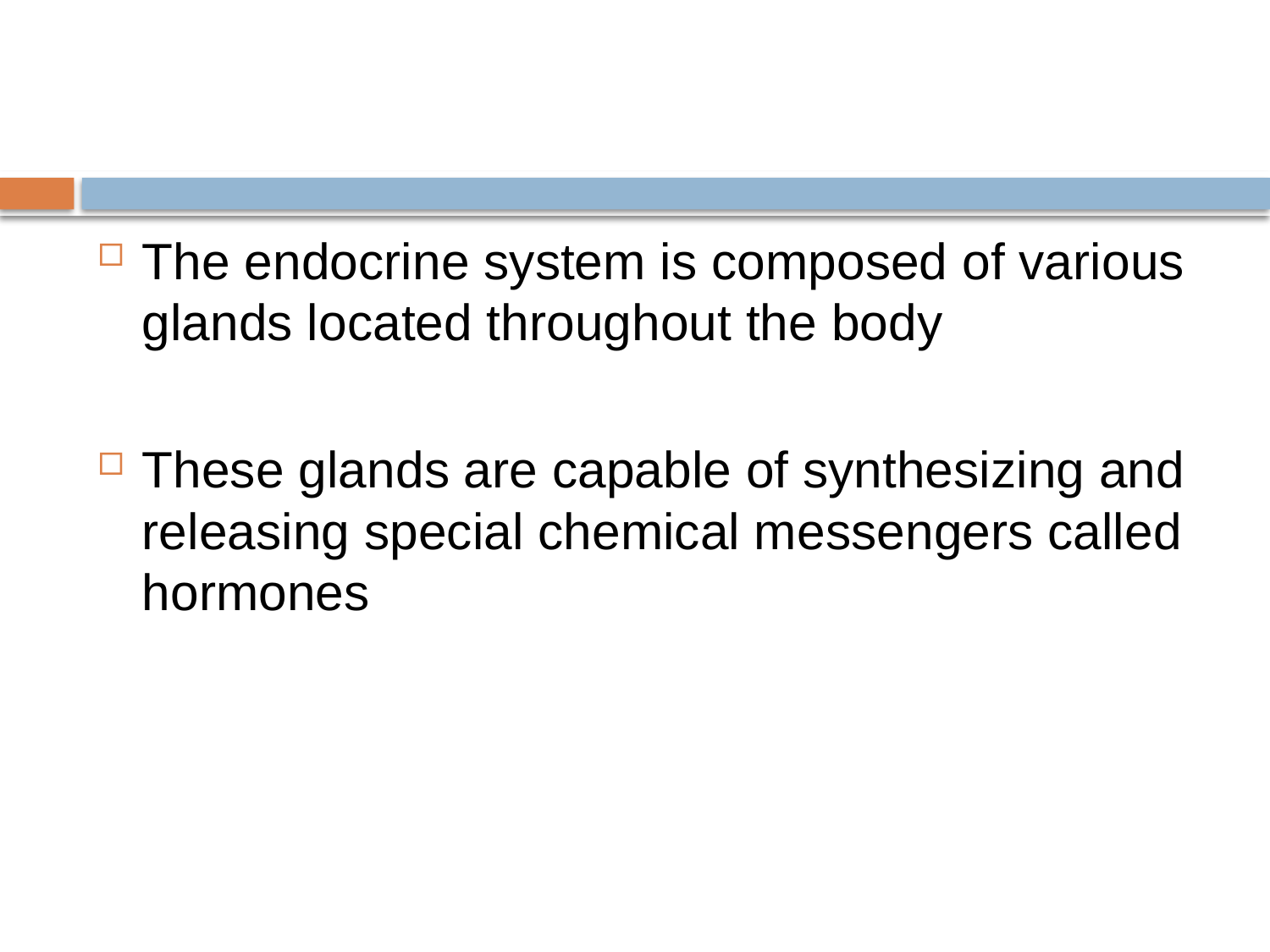

#
The endocrine system is composed of various glands located throughout the body

These glands are capable of synthesizing and releasing special chemical messengers called hormones